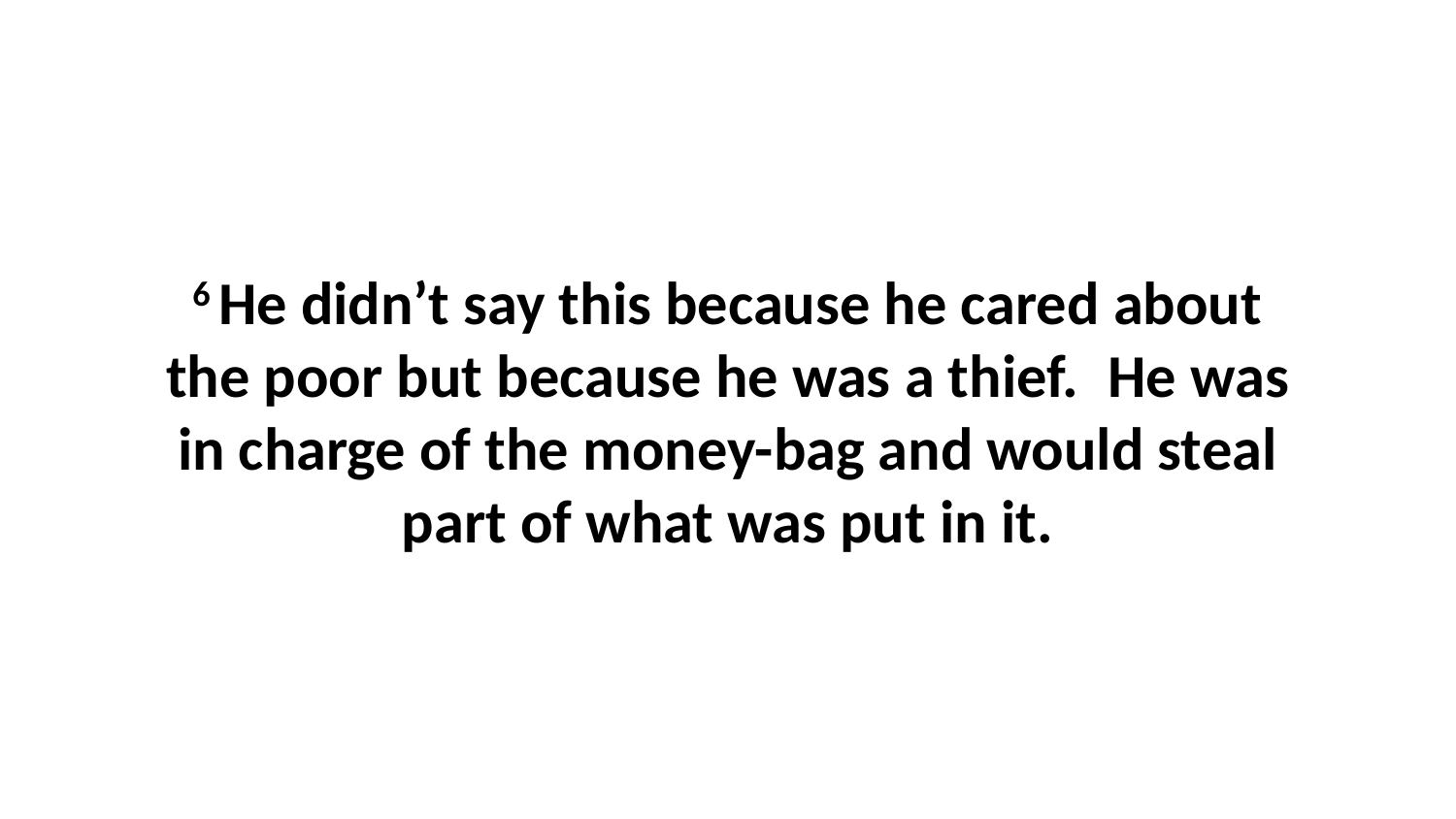

6 He didn’t say this because he cared about the poor but because he was a thief.  He was in charge of the money-bag and would steal part of what was put in it.